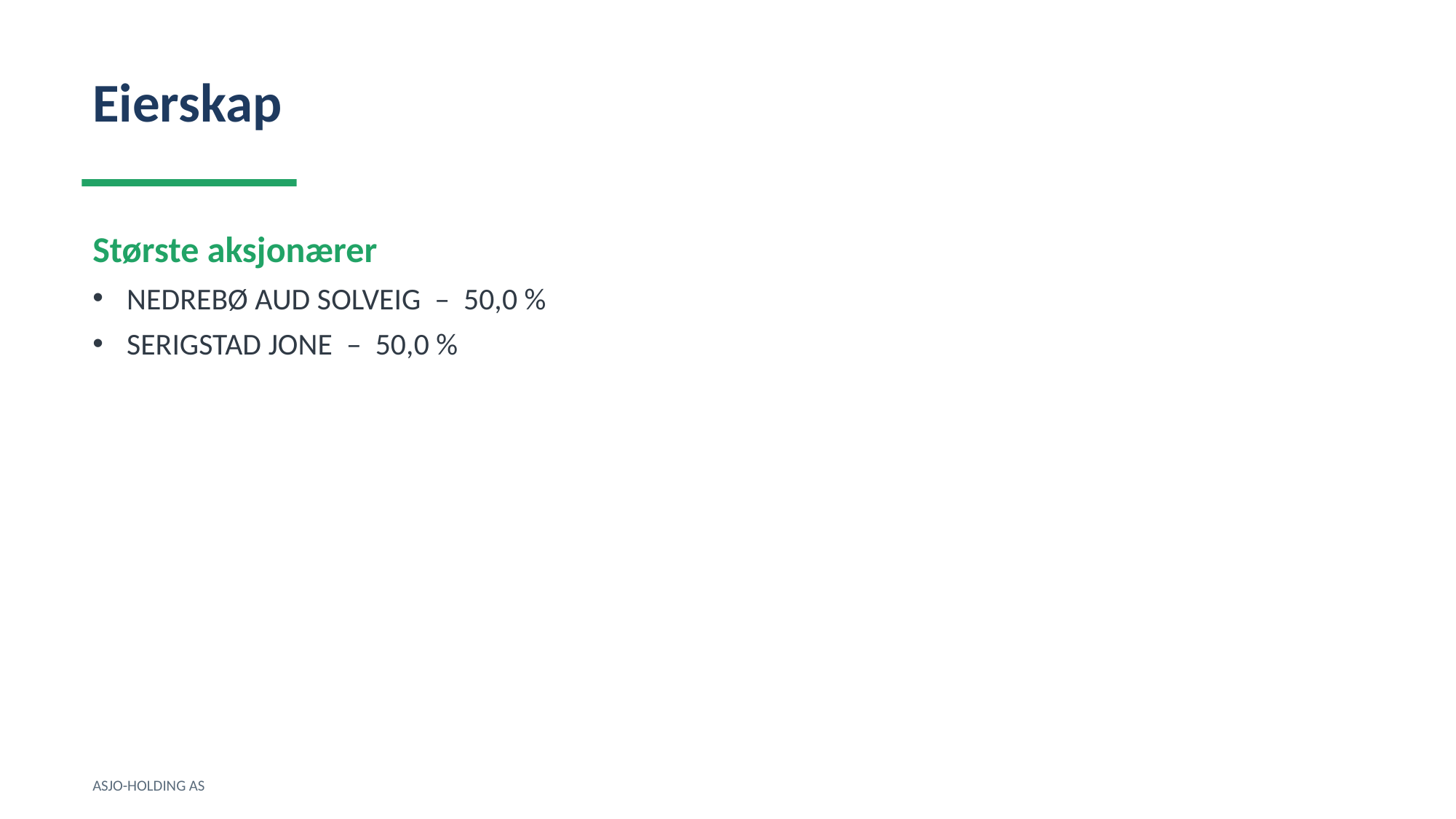

Eierskap

Største aksjonærer
NEDREBØ AUD SOLVEIG  –  50,0 %
SERIGSTAD JONE  –  50,0 %
ASJO-HOLDING AS